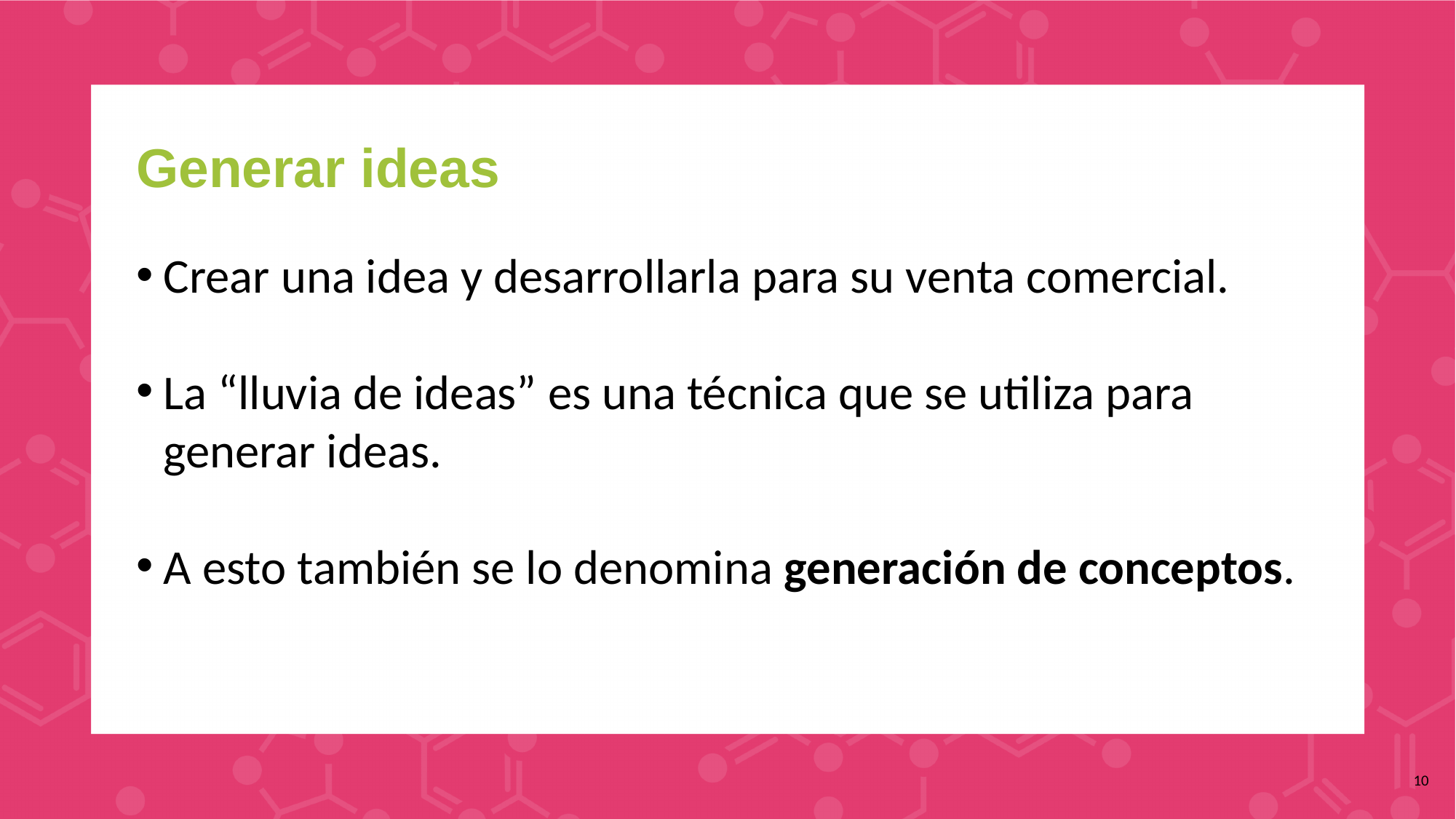

# Generar ideas
Crear una idea y desarrollarla para su venta comercial.

La “lluvia de ideas” es una técnica que se utiliza para generar ideas.

A esto también se lo denomina generación de conceptos.